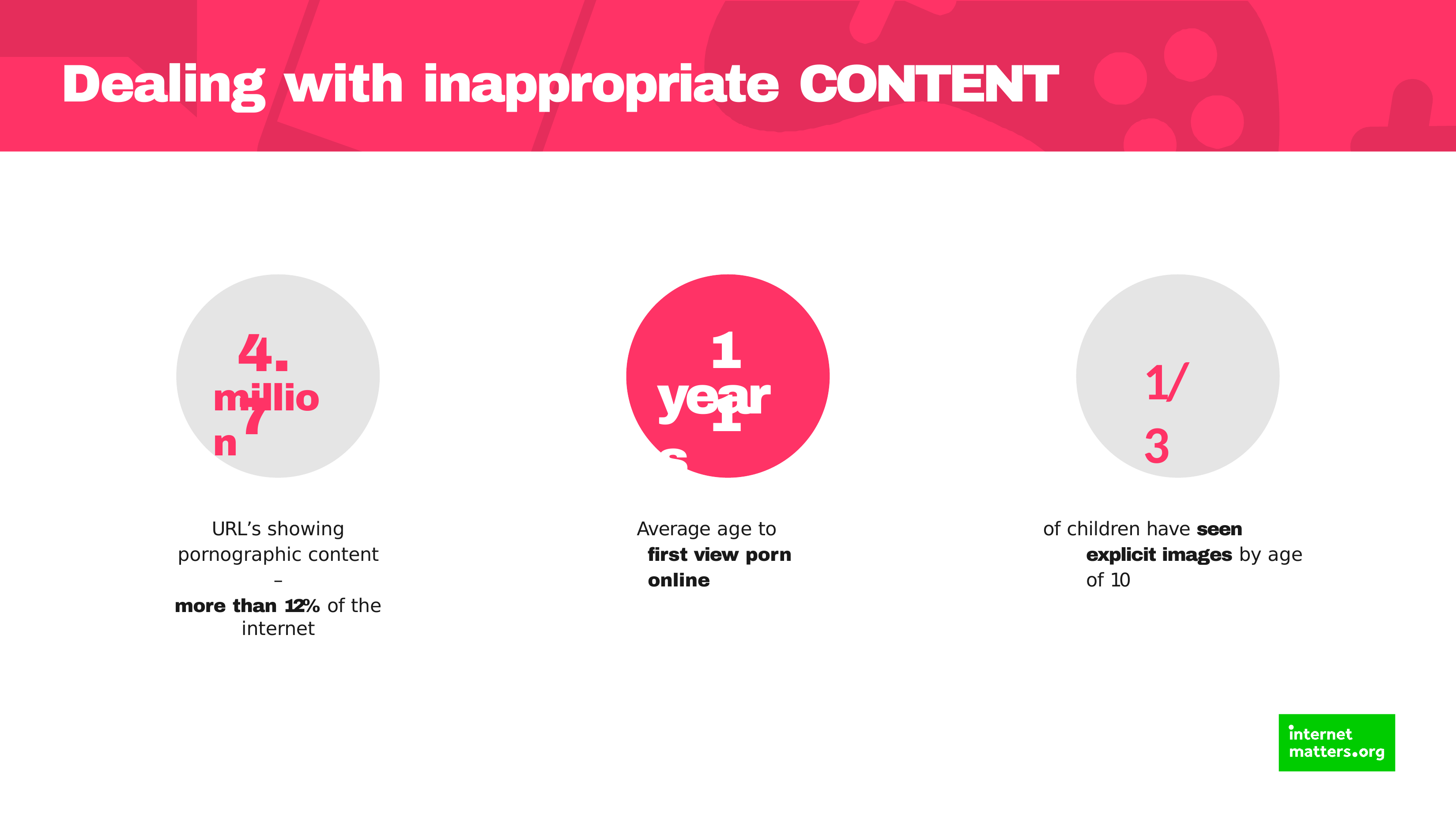

# Dealing with inappropriate CONTENT

11
4.7
1/3
years
million
URL’s showing pornographic content –
more than 12% of the internet
Average age to first view porn online
of children have seen explicit images by age of 10